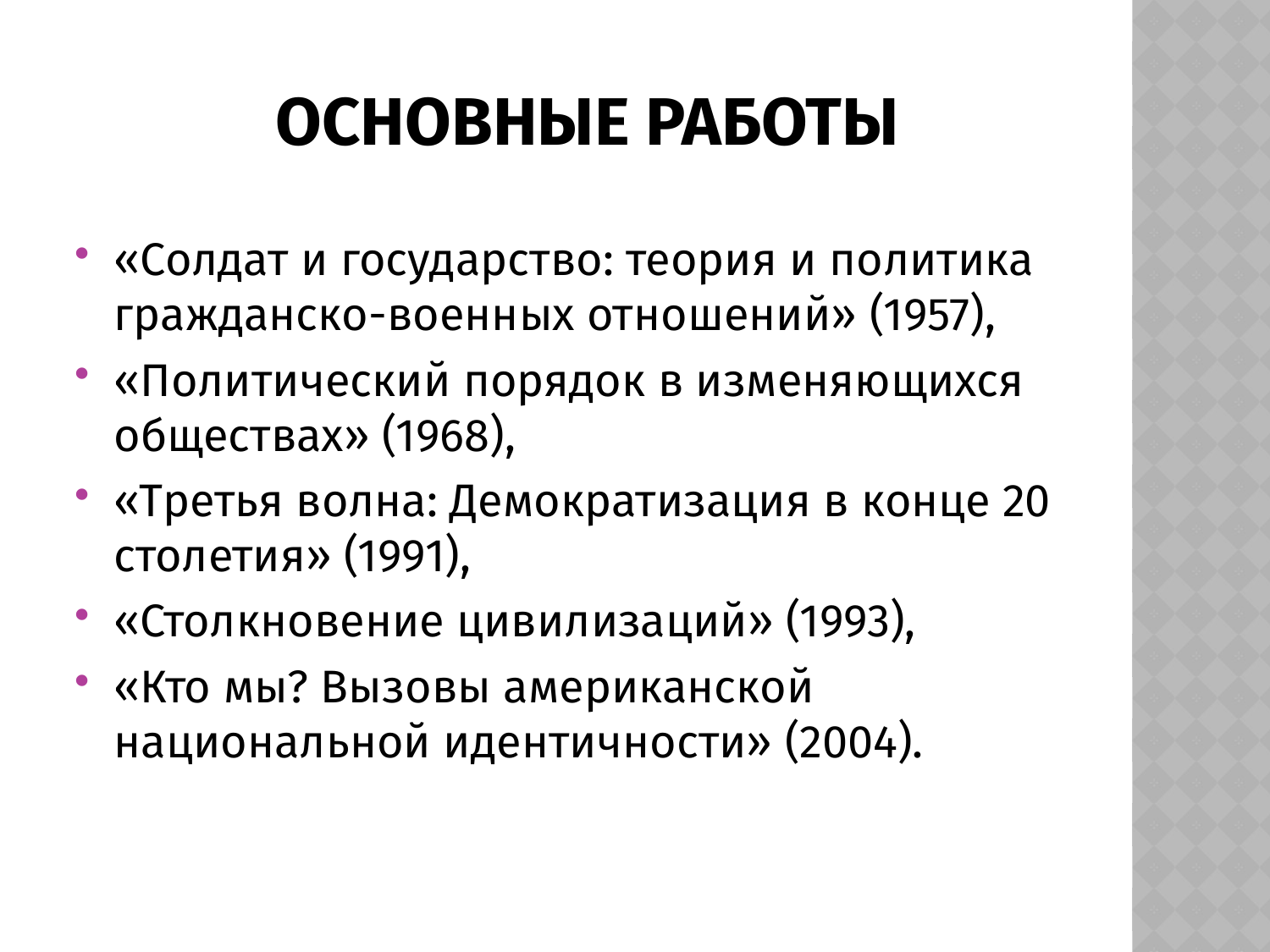

# Основные работы
«Солдат и государство: теория и политика гражданско-военных отношений» (1957),
«Политический порядок в изменяющихся обществах» (1968),
«Третья волна: Демократизация в конце 20 столетия» (1991),
«Столкновение цивилизаций» (1993),
«Кто мы? Вызовы американской национальной идентичности» (2004).